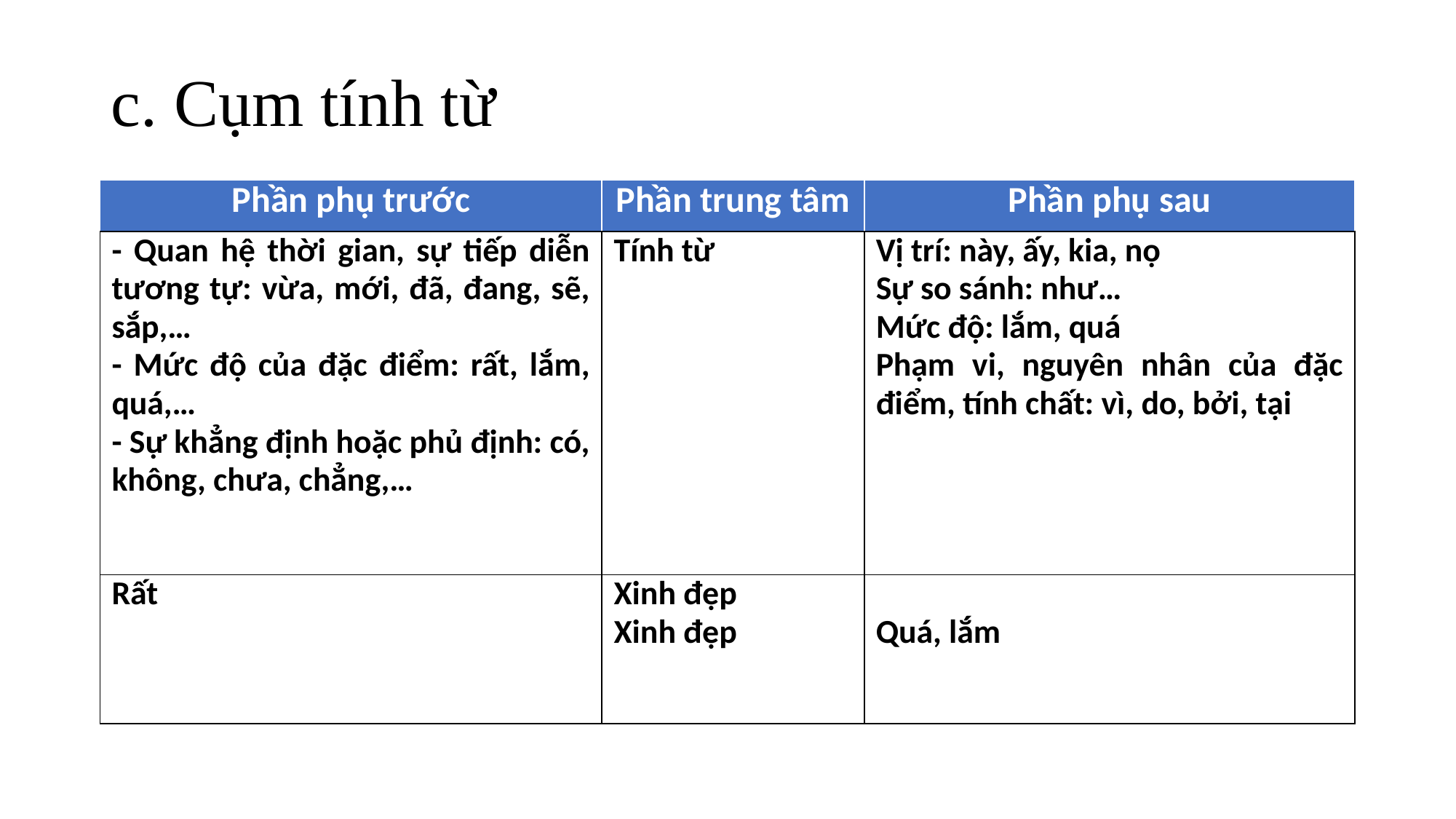

# c. Cụm tính từ
| Phần phụ trước | Phần trung tâm | Phần phụ sau |
| --- | --- | --- |
| - Quan hệ thời gian, sự tiếp diễn tương tự: vừa, mới, đã, đang, sẽ, sắp,… - Mức độ của đặc điểm: rất, lắm, quá,… - Sự khẳng định hoặc phủ định: có, không, chưa, chẳng,… | Tính từ | Vị trí: này, ấy, kia, nọ Sự so sánh: như… Mức độ: lắm, quá Phạm vi, nguyên nhân của đặc điểm, tính chất: vì, do, bởi, tại |
| Rất | Xinh đẹp Xinh đẹp | Quá, lắm |